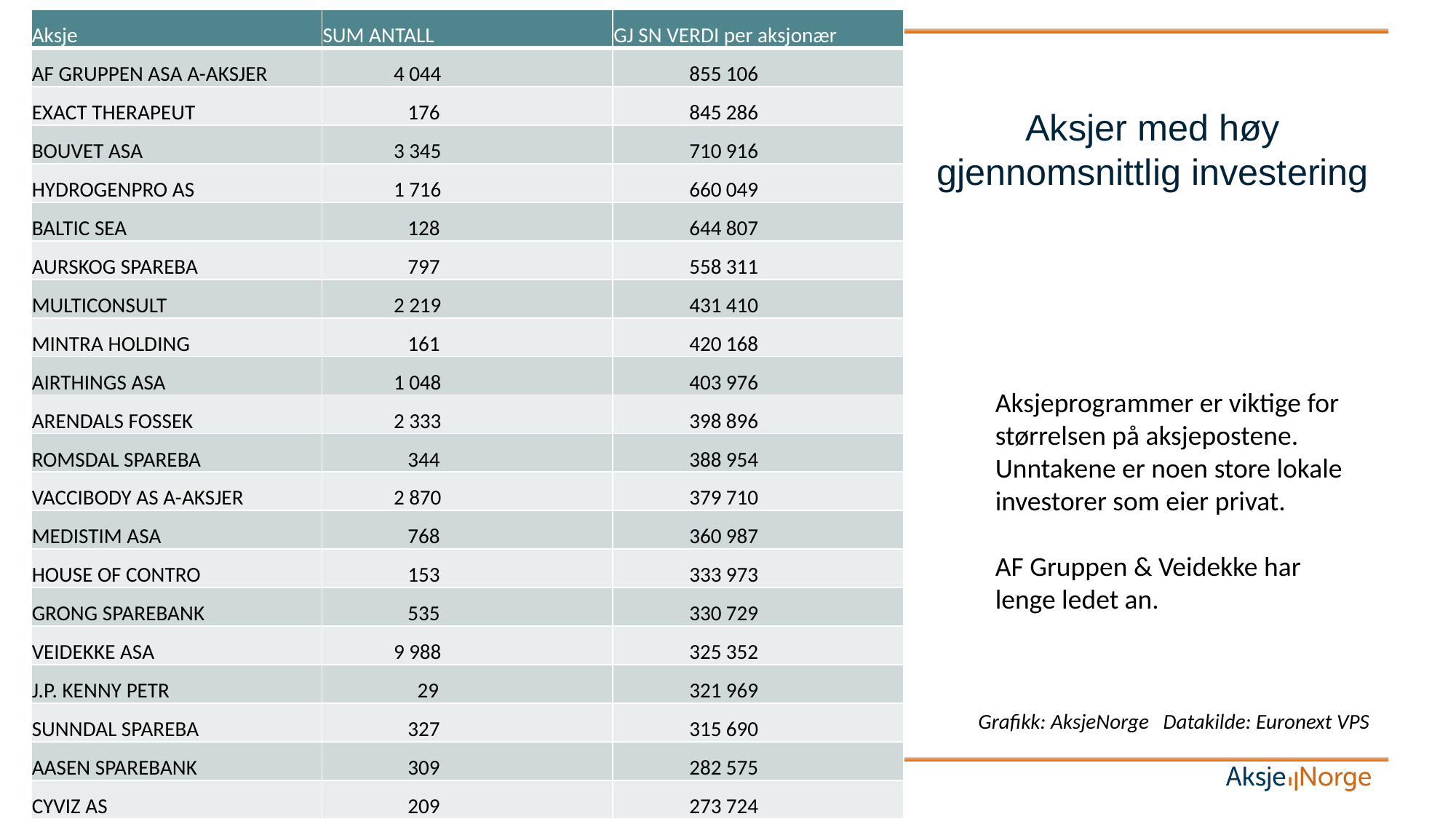

| Aksje | SUM ANTALL | GJ SN VERDI per aksjonær |
| --- | --- | --- |
| AF GRUPPEN ASA A-AKSJER | 4 044 | 855 106 |
| EXACT THERAPEUT | 176 | 845 286 |
| BOUVET ASA | 3 345 | 710 916 |
| HYDROGENPRO AS | 1 716 | 660 049 |
| BALTIC SEA | 128 | 644 807 |
| AURSKOG SPAREBA | 797 | 558 311 |
| MULTICONSULT | 2 219 | 431 410 |
| MINTRA HOLDING | 161 | 420 168 |
| AIRTHINGS ASA | 1 048 | 403 976 |
| ARENDALS FOSSEK | 2 333 | 398 896 |
| ROMSDAL SPAREBA | 344 | 388 954 |
| VACCIBODY AS A-AKSJER | 2 870 | 379 710 |
| MEDISTIM ASA | 768 | 360 987 |
| HOUSE OF CONTRO | 153 | 333 973 |
| GRONG SPAREBANK | 535 | 330 729 |
| VEIDEKKE ASA | 9 988 | 325 352 |
| J.P. KENNY PETR | 29 | 321 969 |
| SUNNDAL SPAREBA | 327 | 315 690 |
| AASEN SPAREBANK | 309 | 282 575 |
| CYVIZ AS | 209 | 273 724 |
# Aksjer med høy gjennomsnittlig investering
Aksjeprogrammer er viktige for størrelsen på aksjepostene. Unntakene er noen store lokale investorer som eier privat.

AF Gruppen & Veidekke har lenge ledet an.
Grafikk: AksjeNorge   Datakilde: Euronext VPS